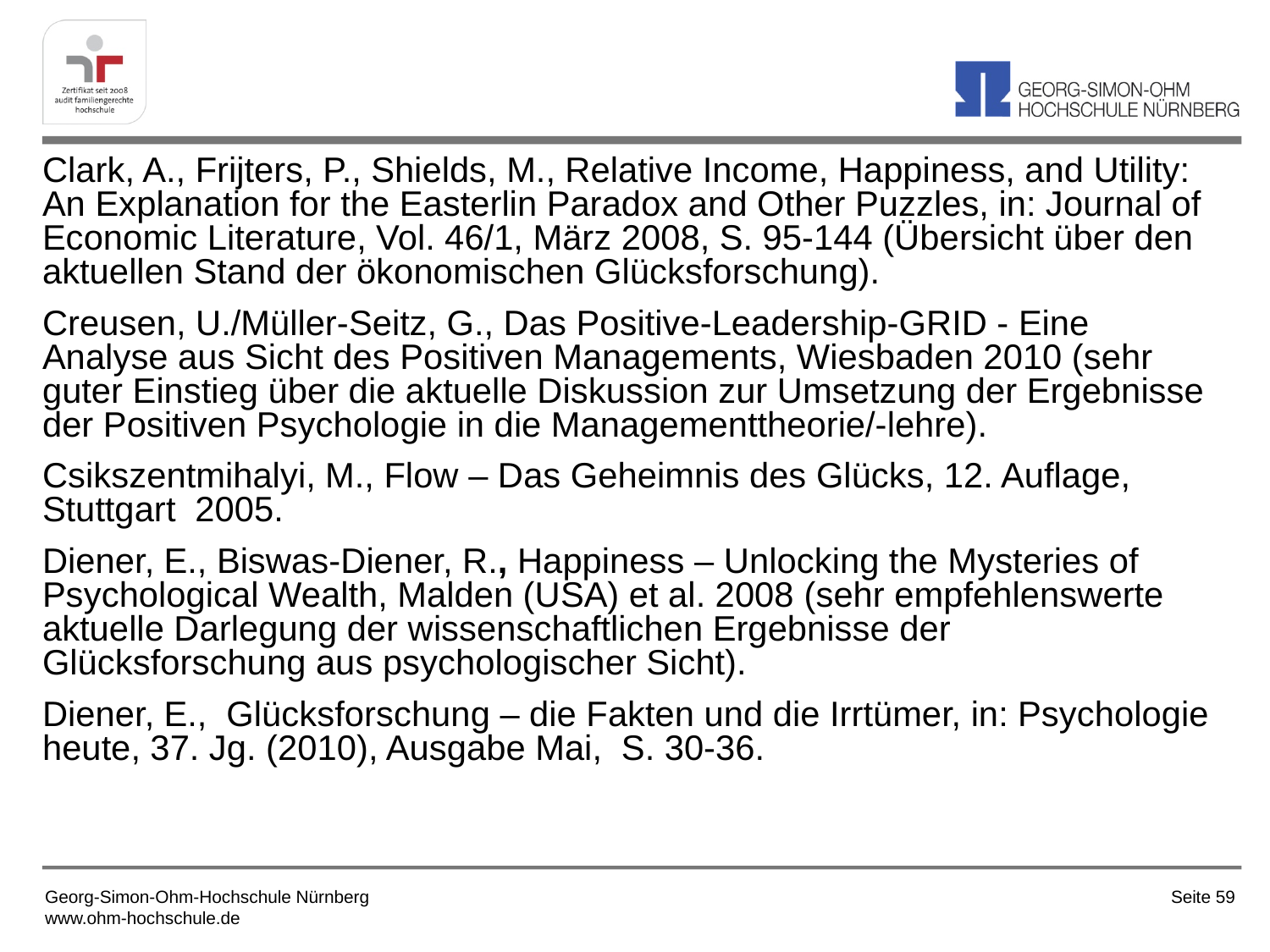

Clark, A., Frijters, P., Shields, M., Relative Income, Happiness, and Utility: An Explanation for the Easterlin Paradox and Other Puzzles, in: Journal of Economic Literature, Vol. 46/1, März 2008, S. 95-144 (Übersicht über den aktuellen Stand der ökonomischen Glücksforschung).
Creusen, U./Müller-Seitz, G., Das Positive-Leadership-GRID - Eine Analyse aus Sicht des Positiven Managements, Wiesbaden 2010 (sehr guter Einstieg über die aktuelle Diskussion zur Umsetzung der Ergebnisse der Positiven Psychologie in die Managementtheorie/-lehre).
Csikszentmihalyi, M., Flow – Das Geheimnis des Glücks, 12. Auflage, Stuttgart  2005.
Diener, E., Biswas-Diener, R., Happiness – Unlocking the Mysteries of Psychological Wealth, Malden (USA) et al. 2008 (sehr empfehlenswerte aktuelle Darlegung der wissenschaftlichen Ergebnisse der Glücksforschung aus psychologischer Sicht).
Diener, E.,  Glücksforschung – die Fakten und die Irrtümer, in: Psychologie heute, 37. Jg. (2010), Ausgabe Mai,  S. 30-36.

Georg-Simon-Ohm-Hochschule Nürnberg
www.ohm-hochschule.de
Seite 59